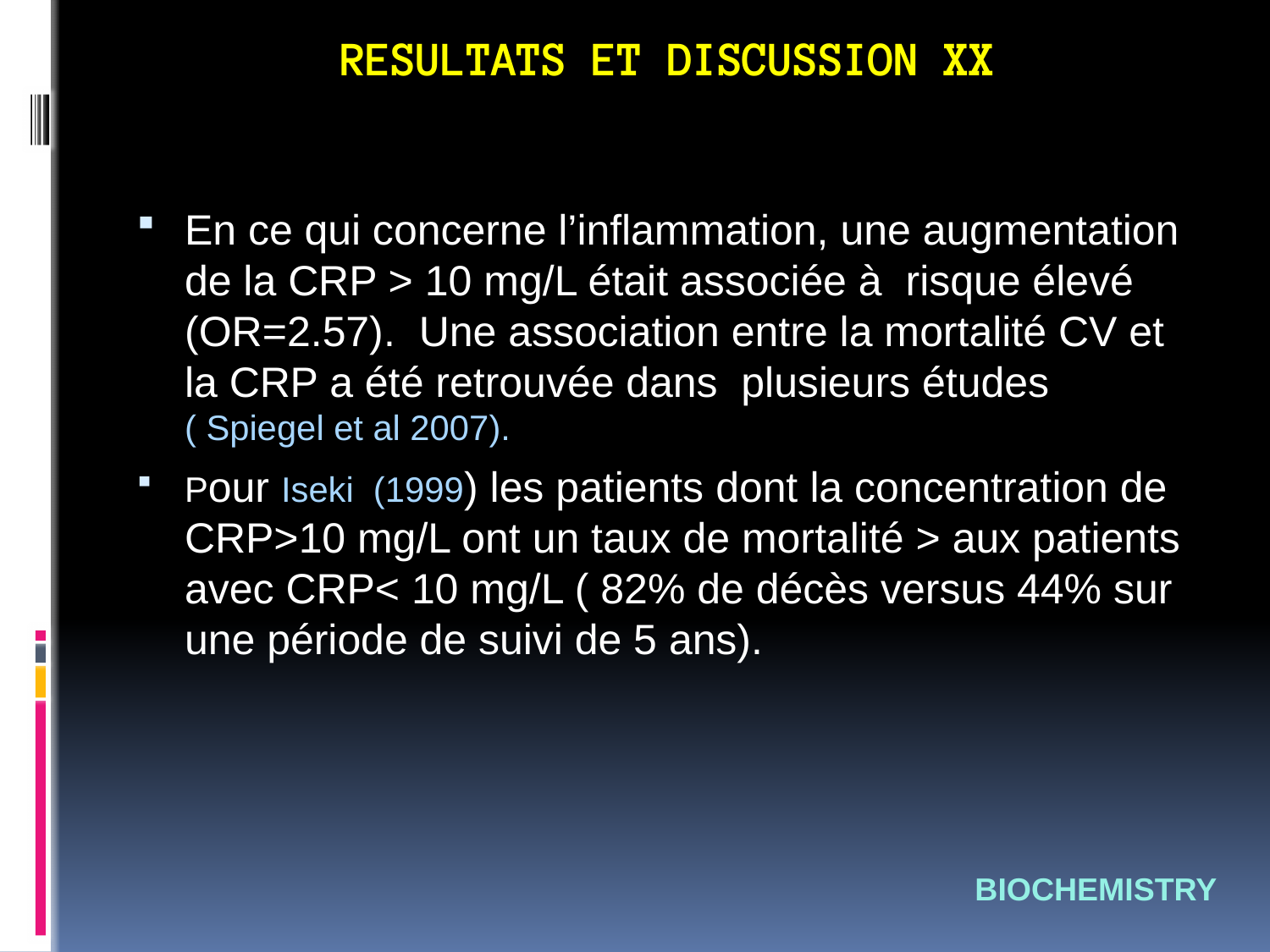

# RESULTATS ET DISCUSSION XX
En ce qui concerne l’inflammation, une augmentation de la CRP > 10 mg/L était associée à  risque élevé (OR=2.57).  Une association entre la mortalité CV et la CRP a été retrouvée dans  plusieurs études ( Spiegel et al 2007).
Pour Iseki  (1999) les patients dont la concentration de CRP>10 mg/L ont un taux de mortalité > aux patients avec CRP< 10 mg/L ( 82% de décès versus 44% sur une période de suivi de 5 ans).

BIOCHEMISTRY